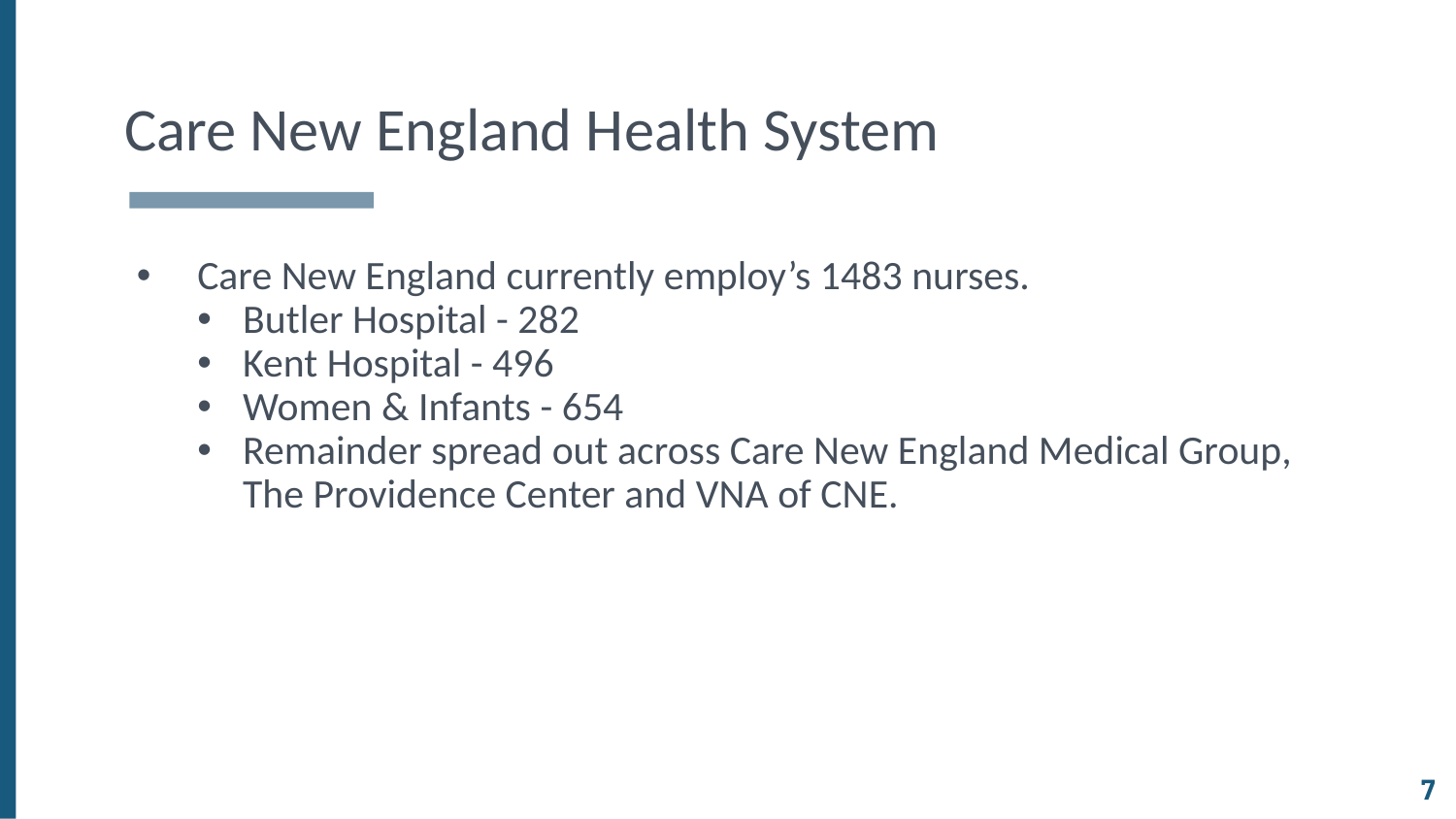

# Care New England Health System
Care New England currently employ’s 1483 nurses.
Butler Hospital - 282
Kent Hospital - 496
Women & Infants - 654
Remainder spread out across Care New England Medical Group, The Providence Center and VNA of CNE.
7